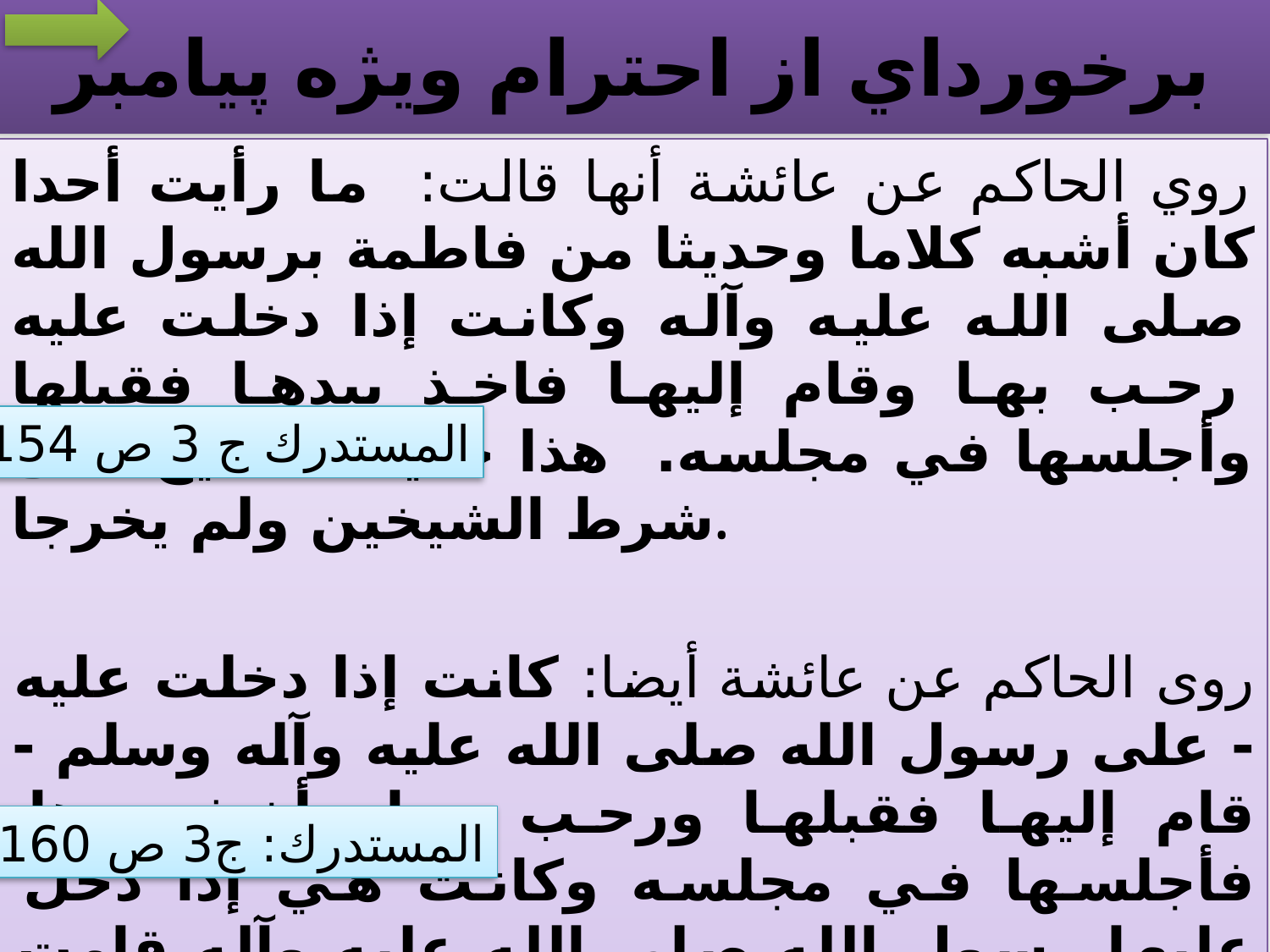

# برخورداي از احترام ويژه پيامبر

روي الحاكم عن عائشة أنها قالت:  ما رأيت أحدا كان أشبه كلاما وحديثا من فاطمة برسول الله صلى الله عليه وآله وكانت إذا دخلت عليه رحب بها وقام إليها فاخذ بيدها فقبلها وأجلسها في مجلسه.  هذا حديث صحيح على شرط الشيخين ولم يخرجا.

روی الحاكم عن عائشة أيضا: كانت إذا دخلت عليه - على رسول الله صلى الله عليه وآله وسلم - قام إليها فقبلها ورحب بها وأخذ بيدها فأجلسها في مجلسه وكانت هي إذا دخل عليها رسول الله صلى الله عليه وآله قامت إليه مستقبلة وقبلت يده. قال الحاكم: صحيح على شرط الشيخين، وأقره الذهبي أيضا.

المستدرك ج 3 ص 154
المستدرك: ج3 ص 160